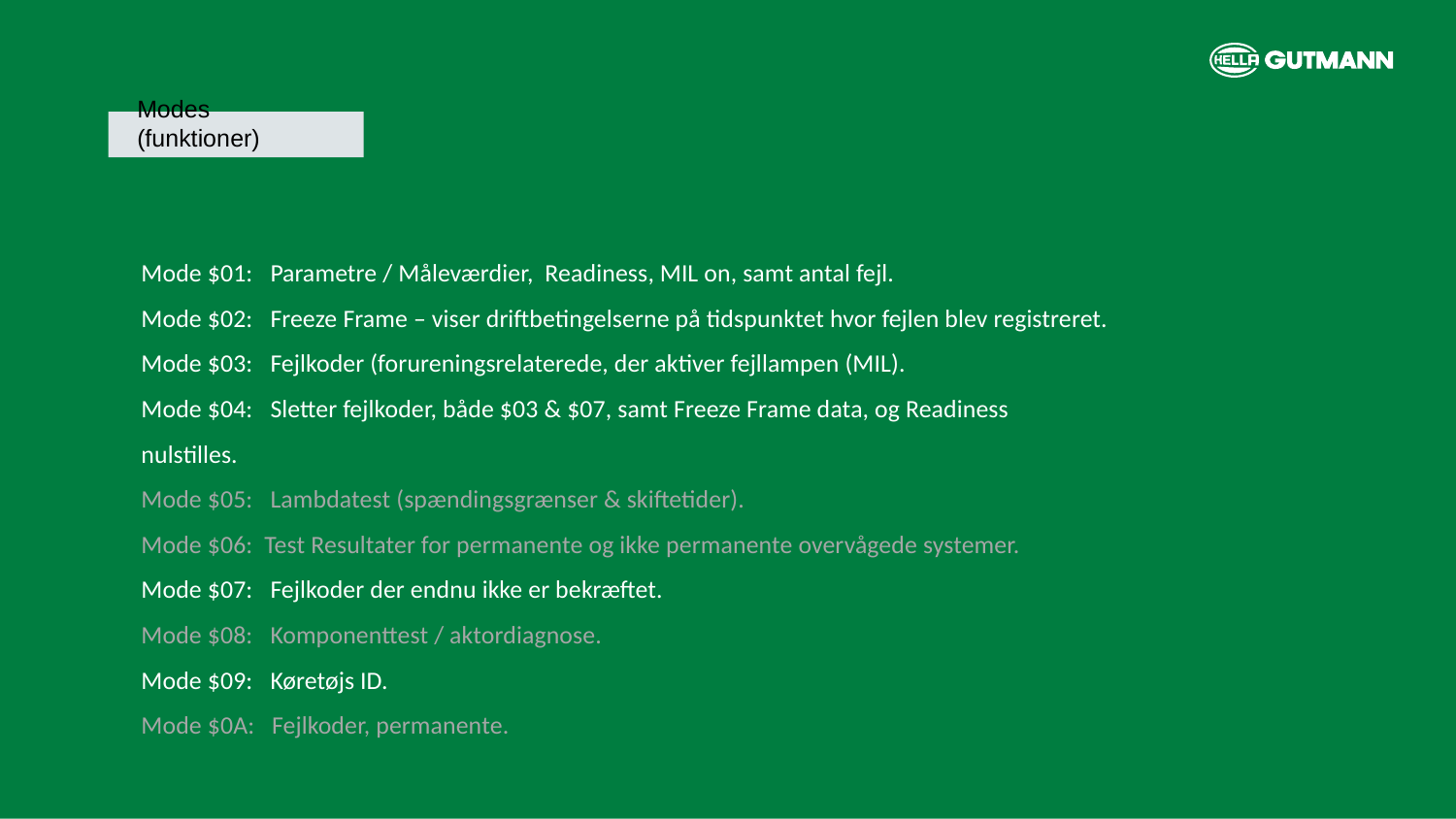

Modes (funktioner)
Mode $01:   Parametre / Måleværdier,  Readiness, MIL on, samt antal fejl.
Mode $02:   Freeze Frame – viser driftbetingelserne på tidspunktet hvor fejlen blev registreret.
Mode $03:   Fejlkoder (forureningsrelaterede, der aktiver fejllampen (MIL).
Mode $04:   Sletter fejlkoder, både $03 & $07, samt Freeze Frame data, og Readiness nulstilles.
Mode $05:   Lambdatest (spændingsgrænser & skiftetider).
Mode $06:  Test Resultater for permanente og ikke permanente overvågede systemer.
Mode $07:   Fejlkoder der endnu ikke er bekræftet.
Mode $08:   Komponenttest / aktordiagnose.
Mode $09:   Køretøjs ID.
Mode $0A:   Fejlkoder, permanente.
Hella Gutmann  |  Name
29